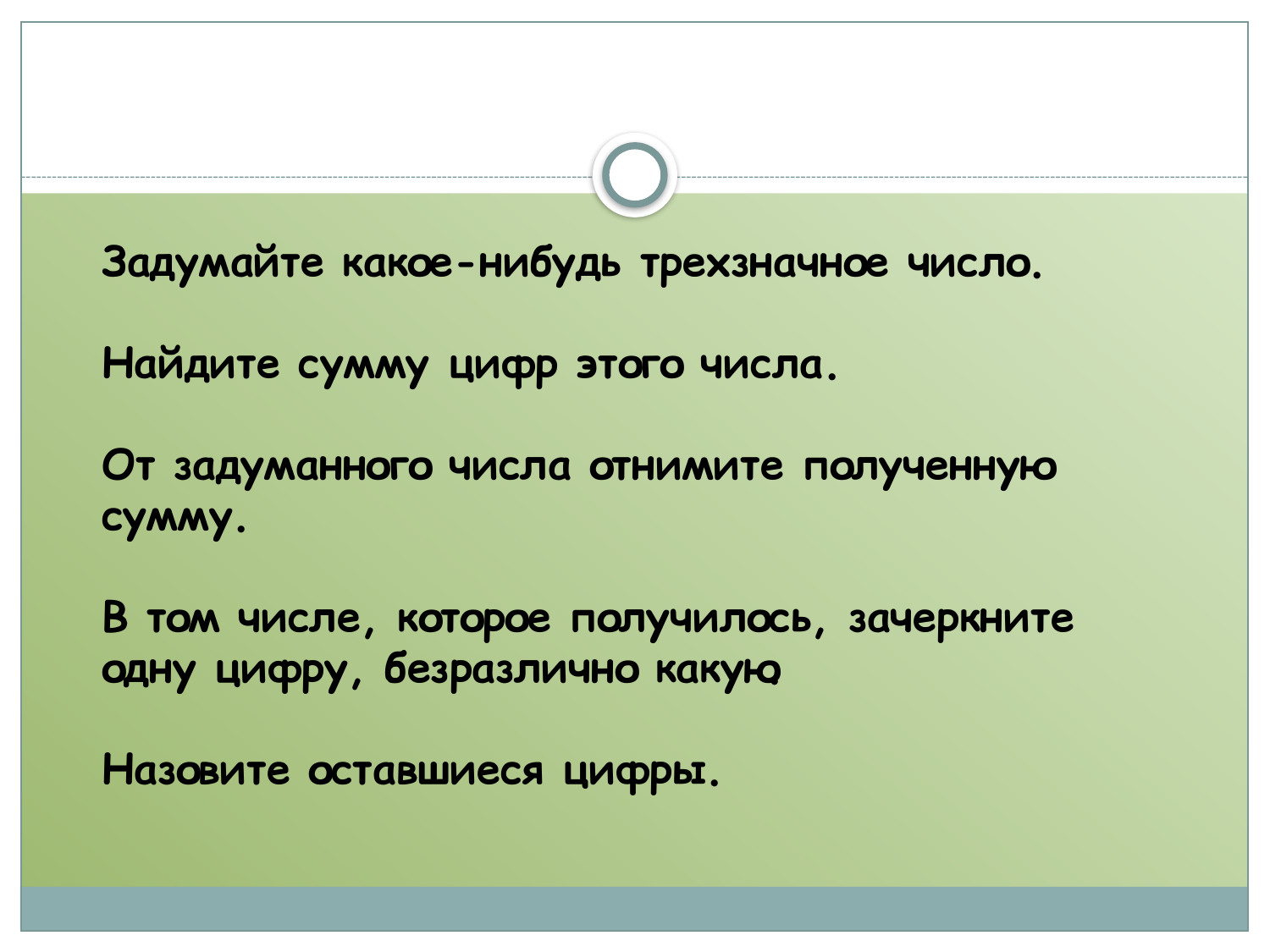

Задумайте какое-нибудь трехзначное число.

Найдите сумму цифр этого числа.

От задуманного числа отнимите полученную сумму.

В том числе, которое получилось, зачеркните одну цифру, безразлично какую.

Назовите оставшиеся цифры.